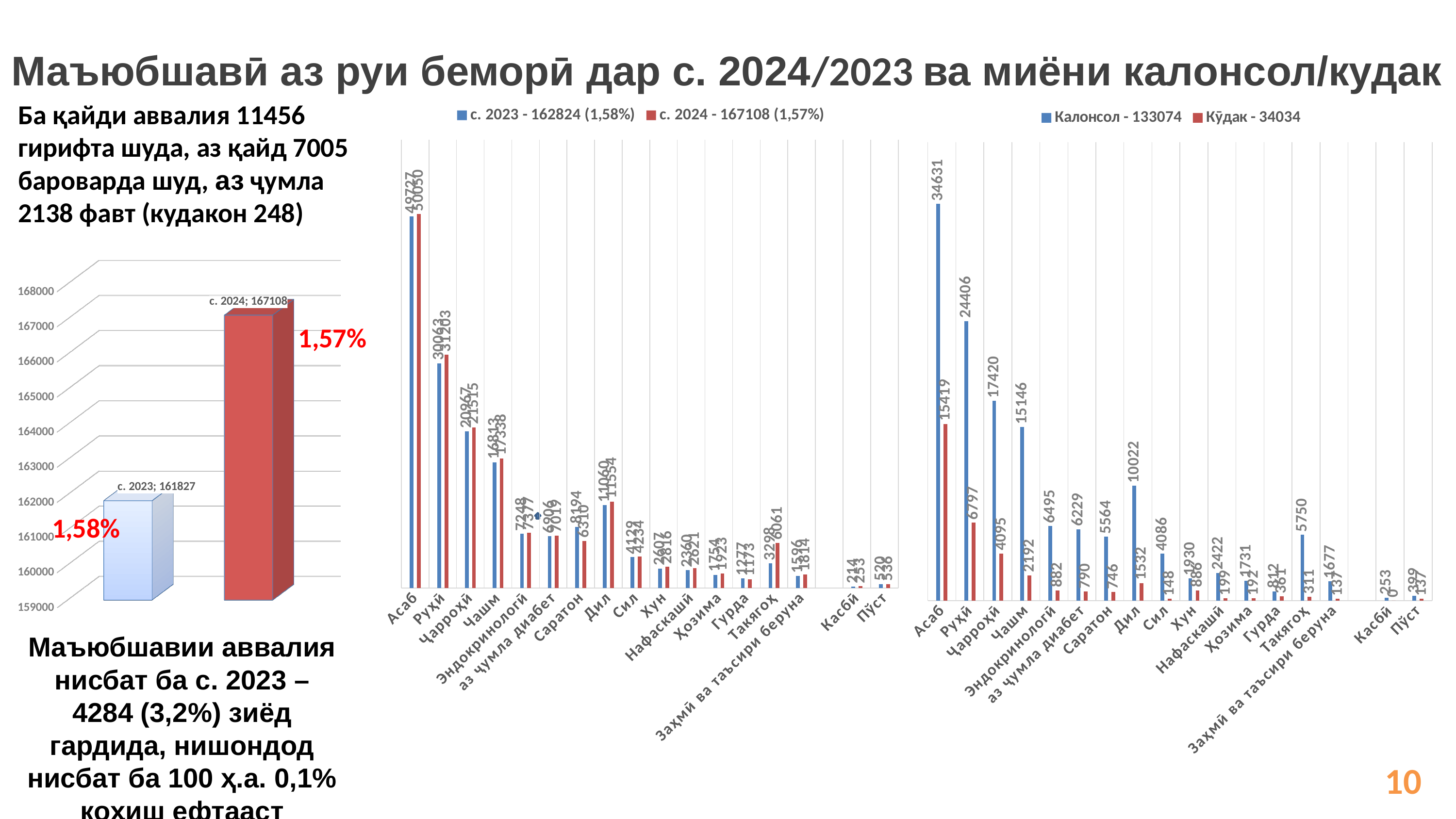

Маъюбшавӣ аз руи беморӣ дар с. 2024/2023 ва миёни калонсол/кудак
Ба қайди аввалия 11456 гирифта шуда, аз қайд 7005 бароварда шуд, аз ҷумла 2138 фавт (кудакон 248)

### Chart

| Category | с. 2023 - 162824 (1,58%) | с. 2024 - 167108 (1,57%) |
|---|---|---|
| Асаб | 49727.0 | 50050.0 |
| Руҳӣ | 30063.0 | 31203.0 |
| Ҷарроҳӣ | 20967.0 | 21515.0 |
| Чашм | 16813.0 | 17338.0 |
| Эндокринологӣ | 7248.0 | 7377.0 |
| аз ҷумла диабет | 6906.0 | 7019.0 |
| Саратон | 8194.0 | 6310.0 |
| Дил | 11060.0 | 11554.0 |
| Сил | 4129.0 | 4234.0 |
| Хун | 2607.0 | 2816.0 |
| Нафаскашӣ | 2360.0 | 2621.0 |
| Ҳозима | 1754.0 | 1923.0 |
| Гурда | 1277.0 | 1173.0 |
| Такягоҳ | 3298.0 | 6061.0 |
| Заҳмӣ ва таъсири беруна | 1596.0 | 1814.0 |
|  | None | None |
| Касбӣ | 214.0 | 253.0 |
| Пўст | 520.0 | 536.0 |

### Chart

| Category | Калонсол - 133074 | Кӯдак - 34034 |
|---|---|---|
| Асаб | 34631.0 | 15419.0 |
| Руҳӣ | 24406.0 | 6797.0 |
| Ҷарроҳӣ | 17420.0 | 4095.0 |
| Чашм | 15146.0 | 2192.0 |
| Эндокринологӣ | 6495.0 | 882.0 |
| аз ҷумла диабет | 6229.0 | 790.0 |
| Саратон | 5564.0 | 746.0 |
| Дил | 10022.0 | 1532.0 |
| Сил | 4086.0 | 148.0 |
| Хун | 1930.0 | 886.0 |
| Нафаскашӣ | 2422.0 | 199.0 |
| Ҳозима | 1731.0 | 192.0 |
| Гурда | 812.0 | 361.0 |
| Такягоҳ | 5750.0 | 311.0 |
| Заҳмӣ ва таъсири беруна | 1677.0 | 137.0 |
|  | None | None |
| Касбӣ | 253.0 | 0.0 |
| Пўст | 399.0 | 137.0 |

[unsupported chart]

1,57%
1,58%

Маъюбшавии аввалия нисбат ба с. 2023 – 4284 (3,2%) зиёд гардида, нишондод нисбат ба 100 ҳ.а. 0,1% коҳиш ефтааст
10